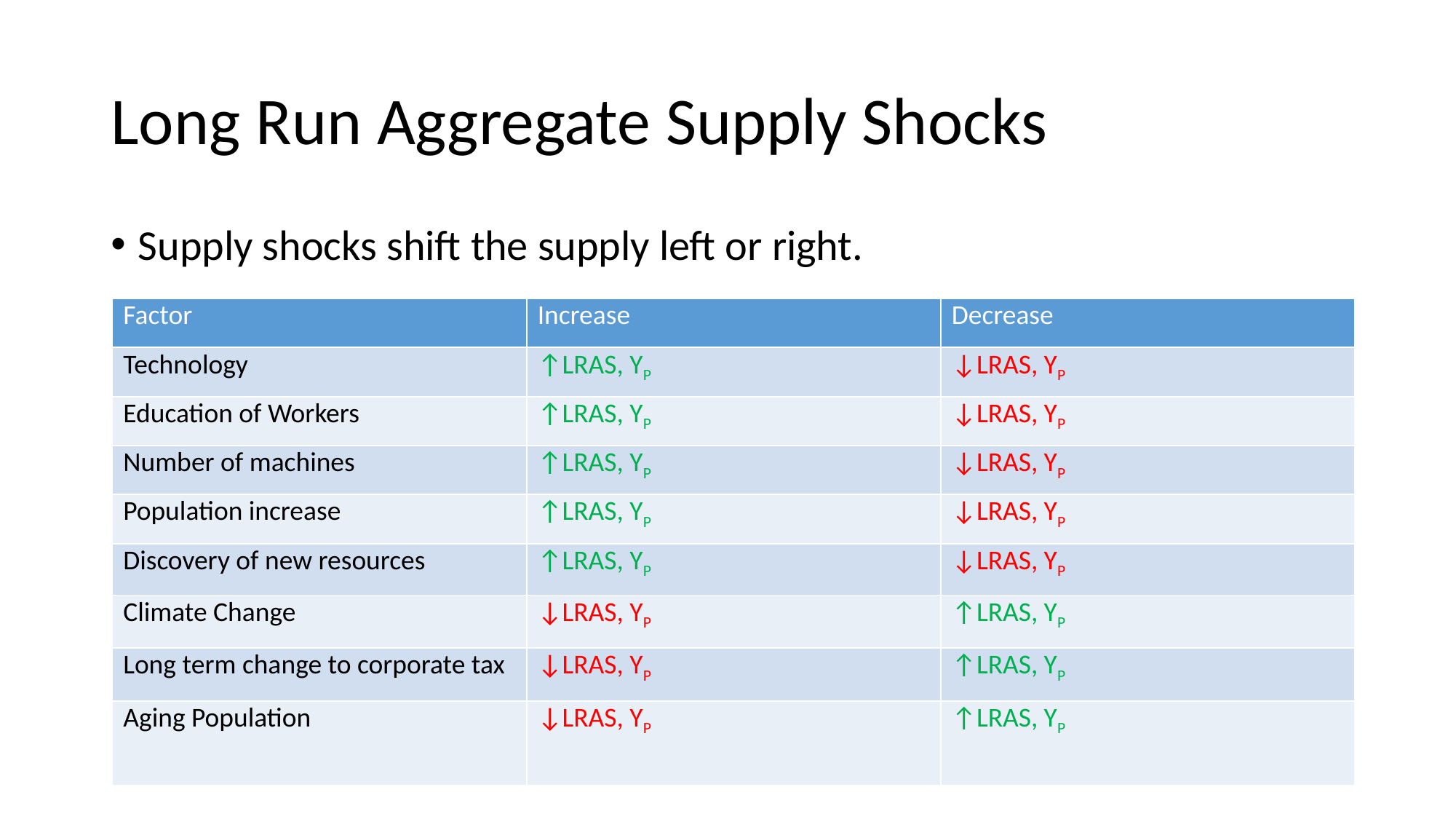

# Long Run Aggregate Supply Shocks
Supply shocks shift the supply left or right.
| Factor | Increase | Decrease |
| --- | --- | --- |
| Technology | ↑LRAS, YP | ↓LRAS, YP |
| Education of Workers | ↑LRAS, YP | ↓LRAS, YP |
| Number of machines | ↑LRAS, YP | ↓LRAS, YP |
| Population increase | ↑LRAS, YP | ↓LRAS, YP |
| Discovery of new resources | ↑LRAS, YP | ↓LRAS, YP |
| Climate Change | ↓LRAS, YP | ↑LRAS, YP |
| Long term change to corporate tax | ↓LRAS, YP | ↑LRAS, YP |
| Aging Population | ↓LRAS, YP | ↑LRAS, YP |